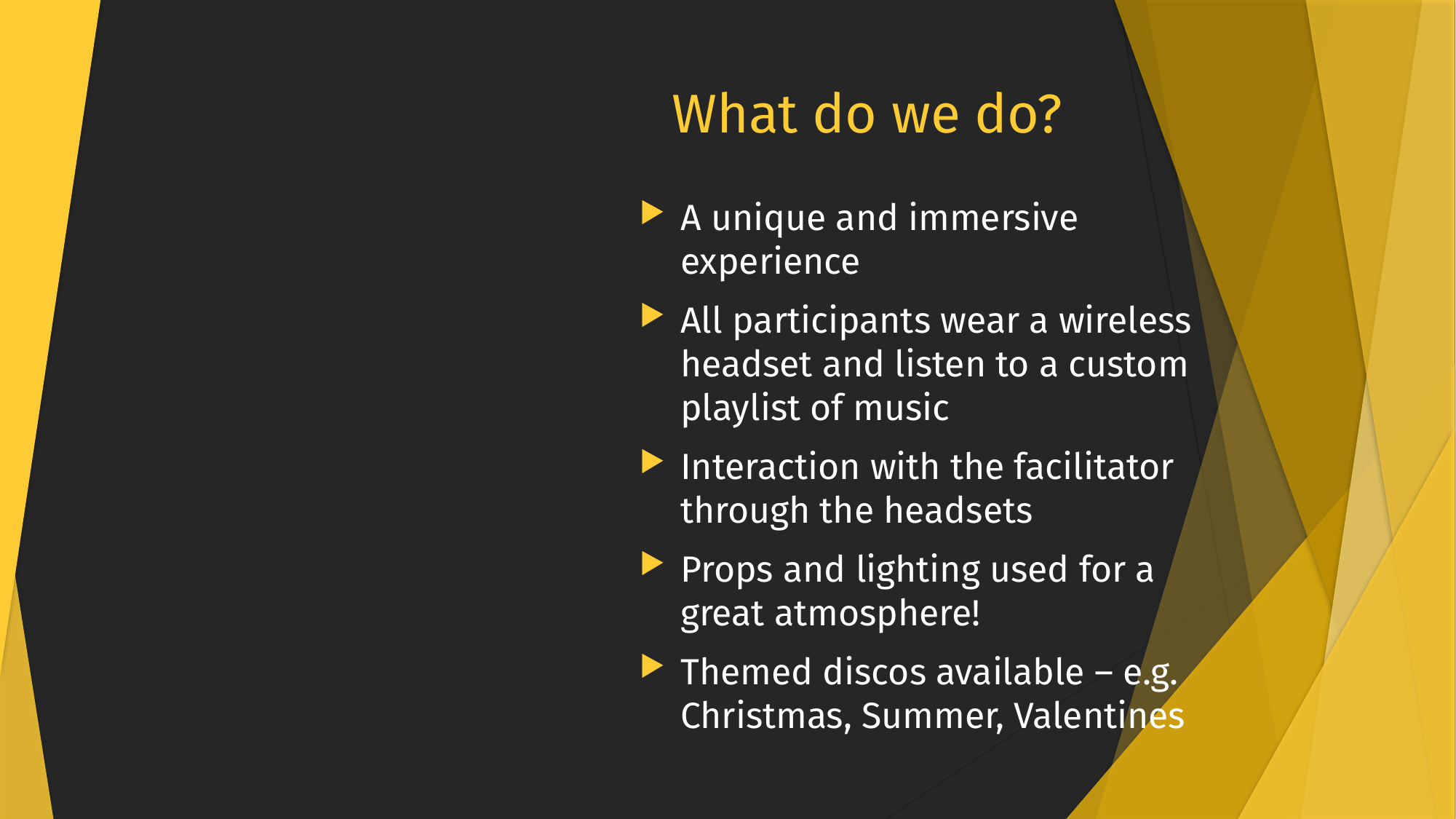

# What do we do?
A unique and immersive experience
All participants wear a wireless headset and listen to a custom playlist of music
Interaction with the facilitator through the headsets
Props and lighting used for a great atmosphere!
Themed discos available – e.g. Christmas, Summer, Valentines